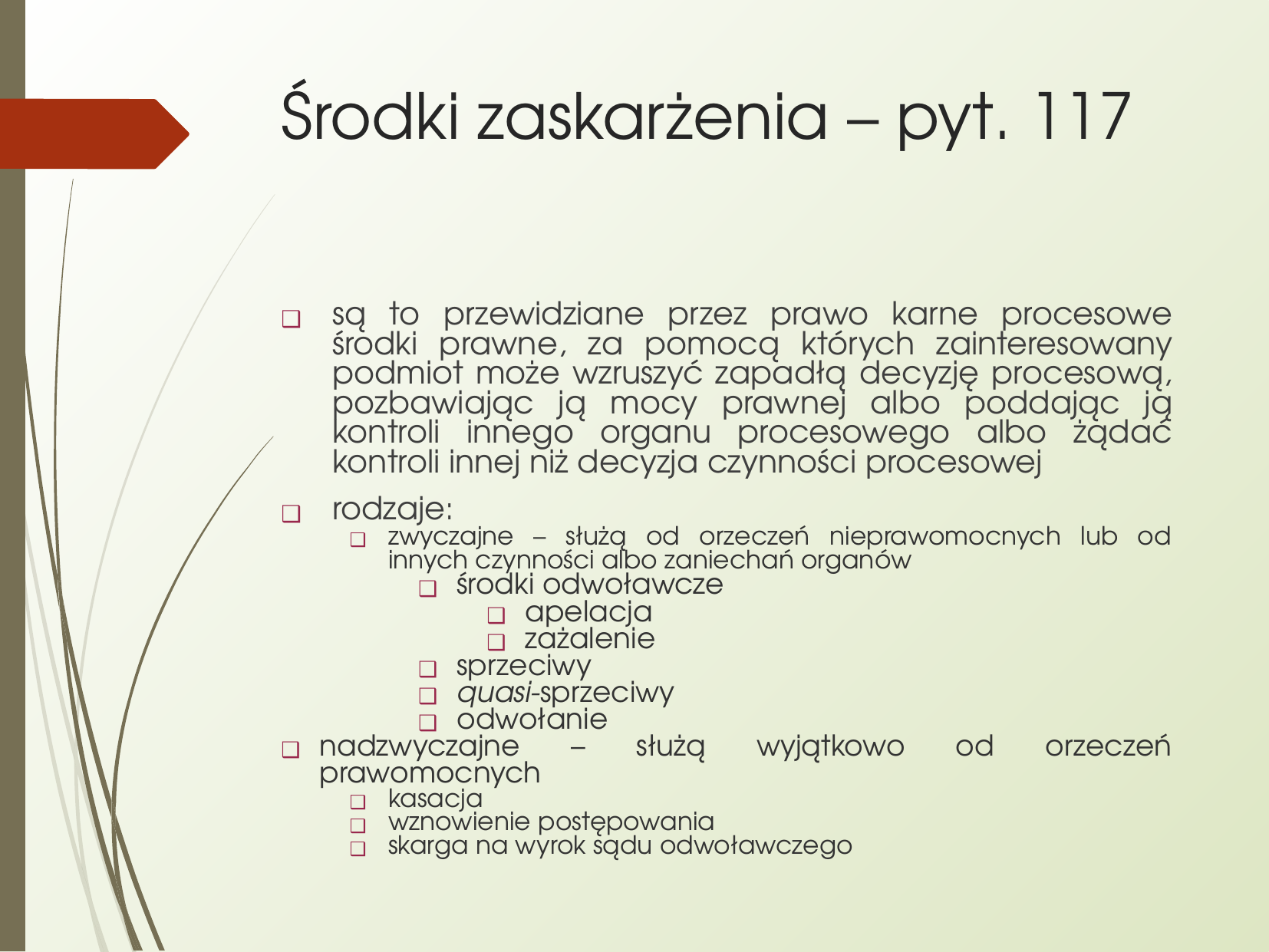

# Środki zaskarżenia – pyt. 117
są to przewidziane przez prawo karne procesowe środki prawne, za pomocą których zainteresowany podmiot może wzruszyć zapadłą decyzję procesową, pozbawiając ją mocy prawnej albo poddając ją kontroli innego organu procesowego albo żądać kontroli innej niż decyzja czynności procesowej
rodzaje:
zwyczajne – służą od orzeczeń nieprawomocnych lub od innych czynności albo zaniechań organów
środki odwoławcze
apelacja
zażalenie
sprzeciwy
quasi-sprzeciwy
odwołanie
nadzwyczajne – służą wyjątkowo od orzeczeń prawomocnych
kasacja
wznowienie postępowania
skarga na wyrok sądu odwoławczego